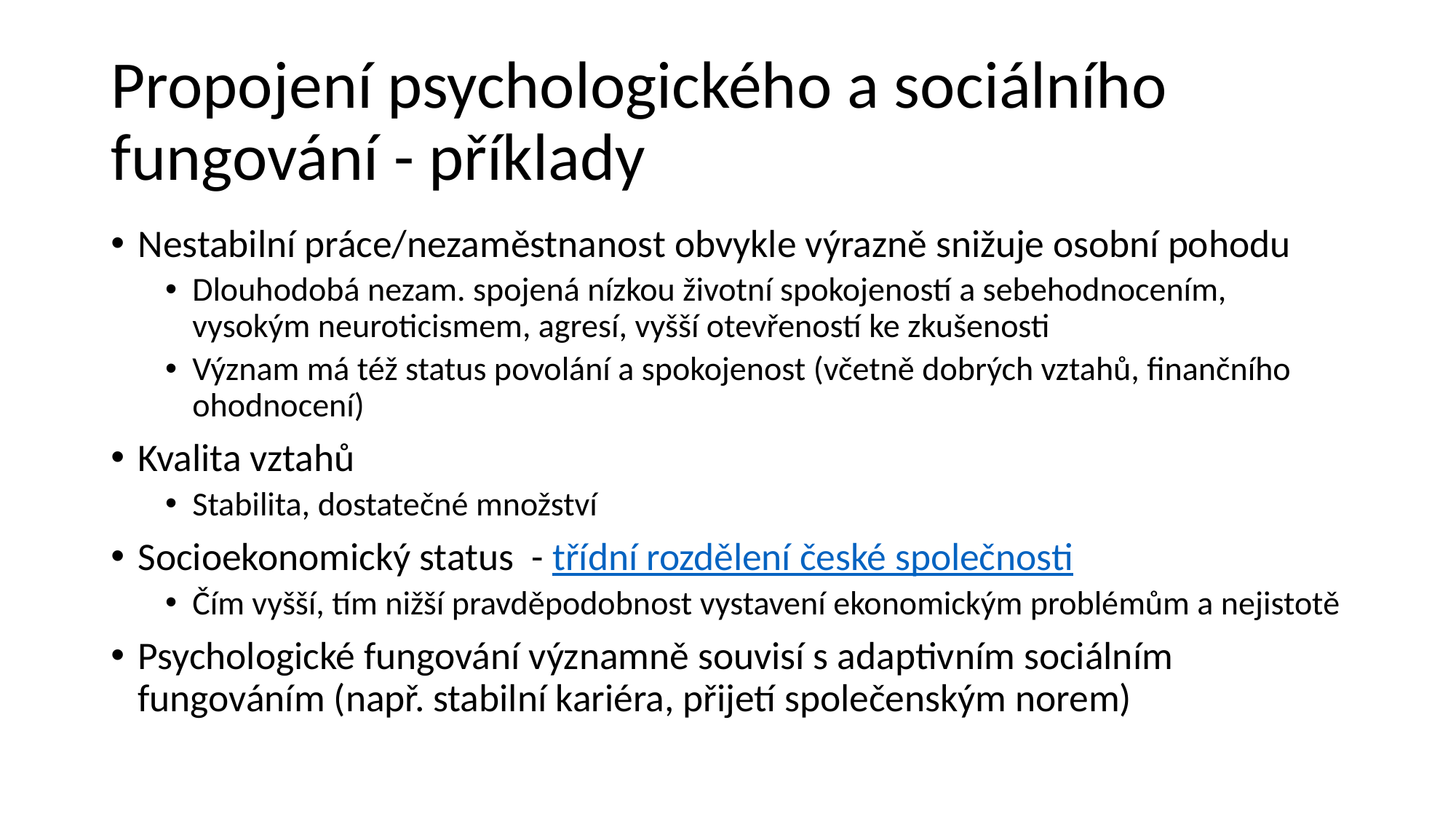

# Propojení psychologického a sociálního fungování - příklady
Nestabilní práce/nezaměstnanost obvykle výrazně snižuje osobní pohodu
Dlouhodobá nezam. spojená nízkou životní spokojeností a sebehodnocením, vysokým neuroticismem, agresí, vyšší otevřeností ke zkušenosti
Význam má též status povolání a spokojenost (včetně dobrých vztahů, finančního ohodnocení)
Kvalita vztahů
Stabilita, dostatečné množství
Socioekonomický status  - třídní rozdělení české společnosti
Čím vyšší, tím nižší pravděpodobnost vystavení ekonomickým problémům a nejistotě
Psychologické fungování významně souvisí s adaptivním sociálním fungováním (např. stabilní kariéra, přijetí společenským norem)